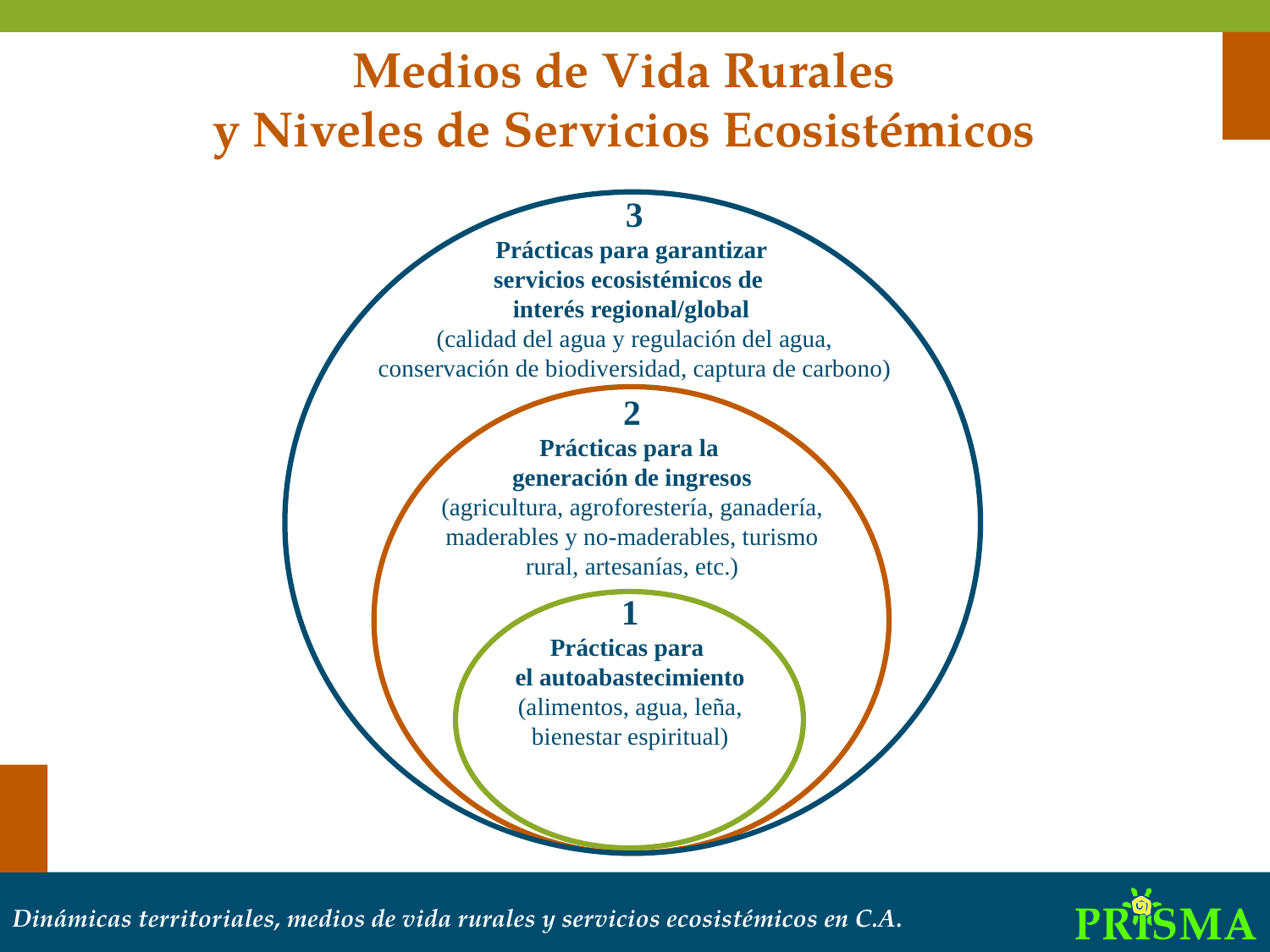

Medios de Vida Rurales
y Niveles de Servicios Ecosistémicos
3
Prácticas para garantizar
servicios ecosistémicos de
interés regional/global
(calidad del agua y regulación del agua, conservación de biodiversidad, captura de carbono)

2
Prácticas para la
generación de ingresos
(agricultura, agroforestería, ganadería, maderables y no-maderables, turismo rural, artesanías, etc.)

1
Prácticas para
el autoabastecimiento
(alimentos, agua, leña, bienestar espiritual)